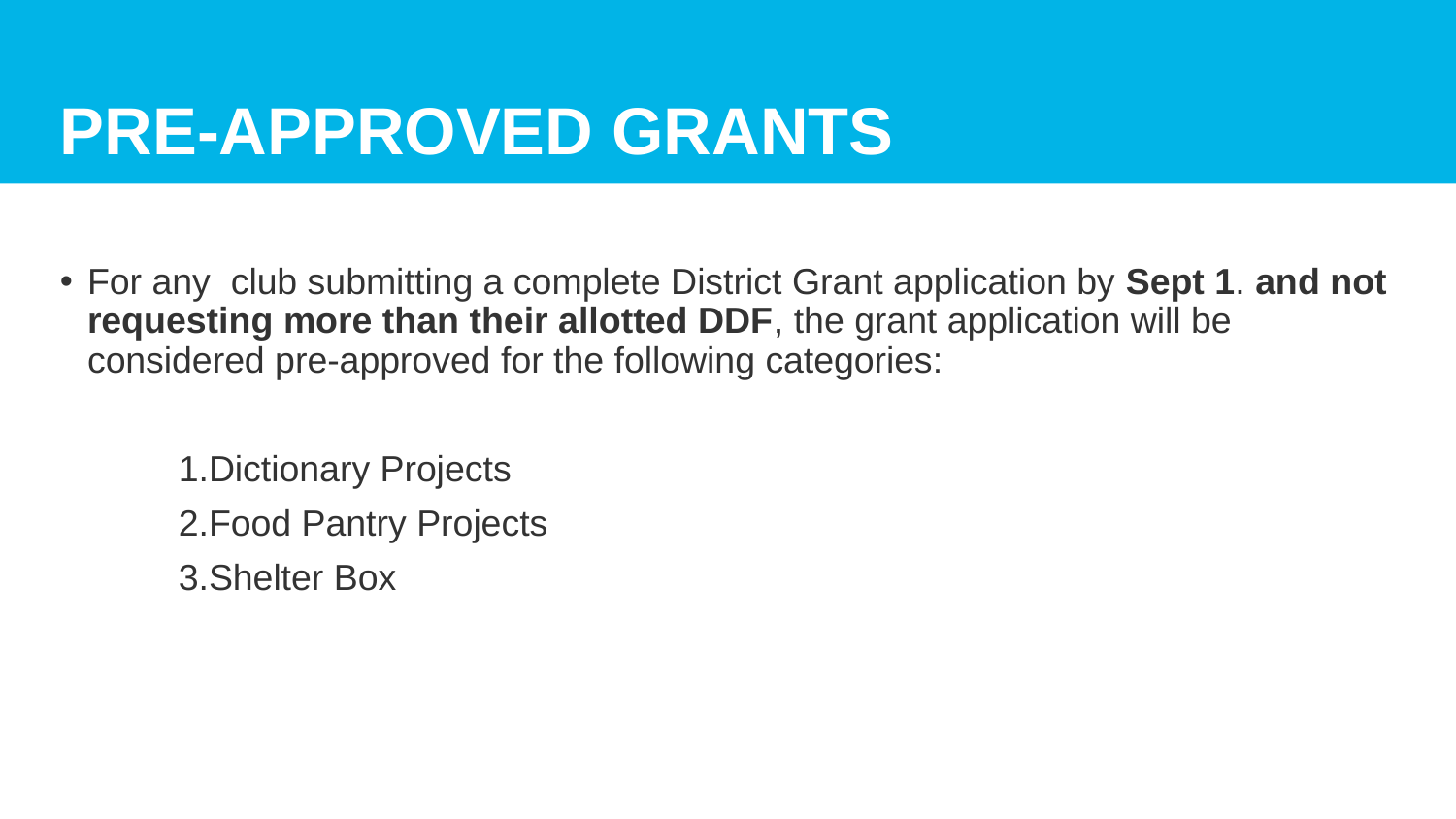

# Pre-Approved Grants
For any  club submitting a complete District Grant application by Sept 1. and not requesting more than their allotted DDF, the grant application will be considered pre-approved for the following categories:

Dictionary Projects
Food Pantry Projects
Shelter Box